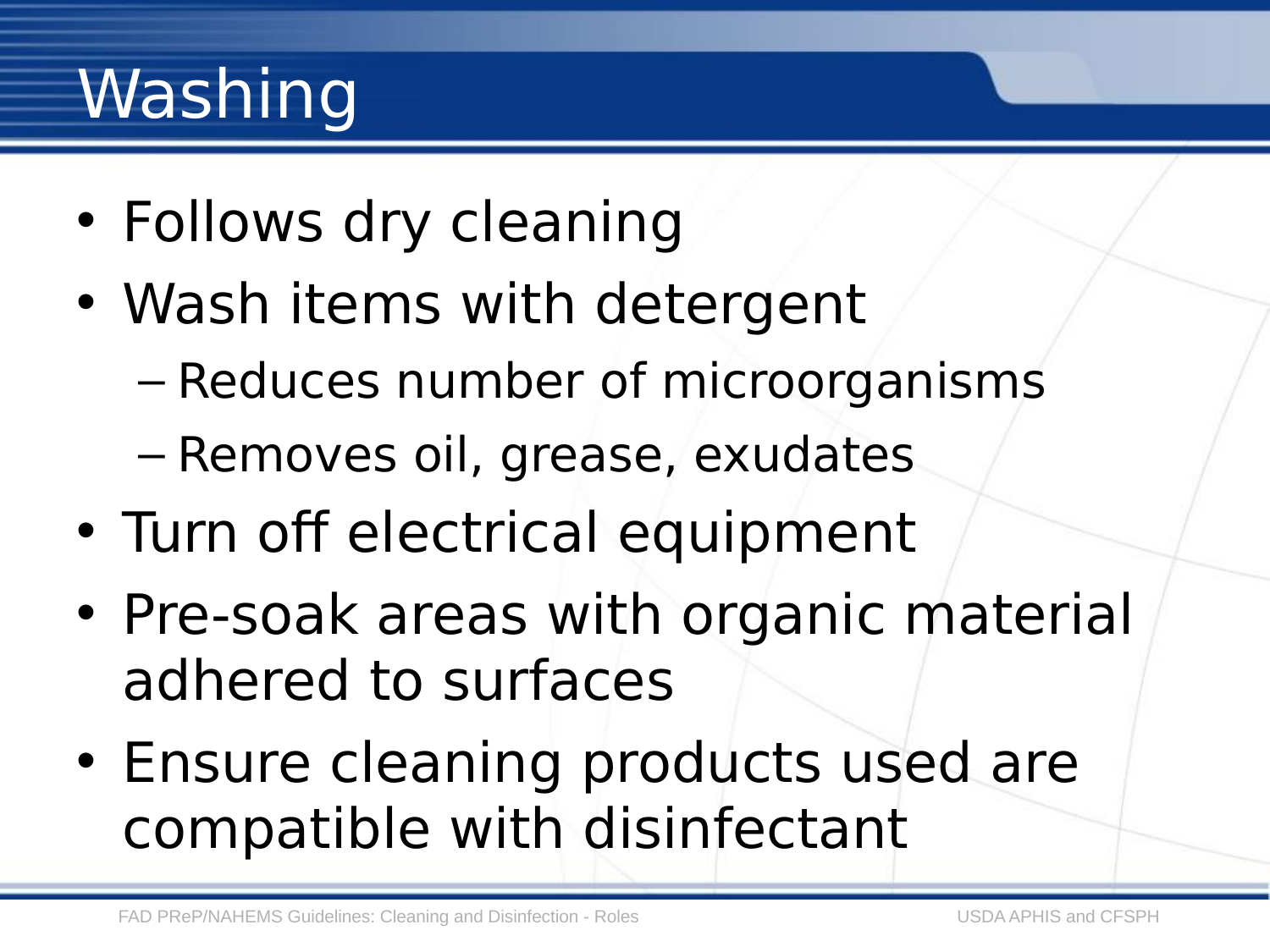

# Washing
Follows dry cleaning
Wash items with detergent
Reduces number of microorganisms
Removes oil, grease, exudates
Turn off electrical equipment
Pre-soak areas with organic material adhered to surfaces
Ensure cleaning products used are compatible with disinfectant
FAD PReP/NAHEMS Guidelines: Cleaning and Disinfection - Roles
USDA APHIS and CFSPH